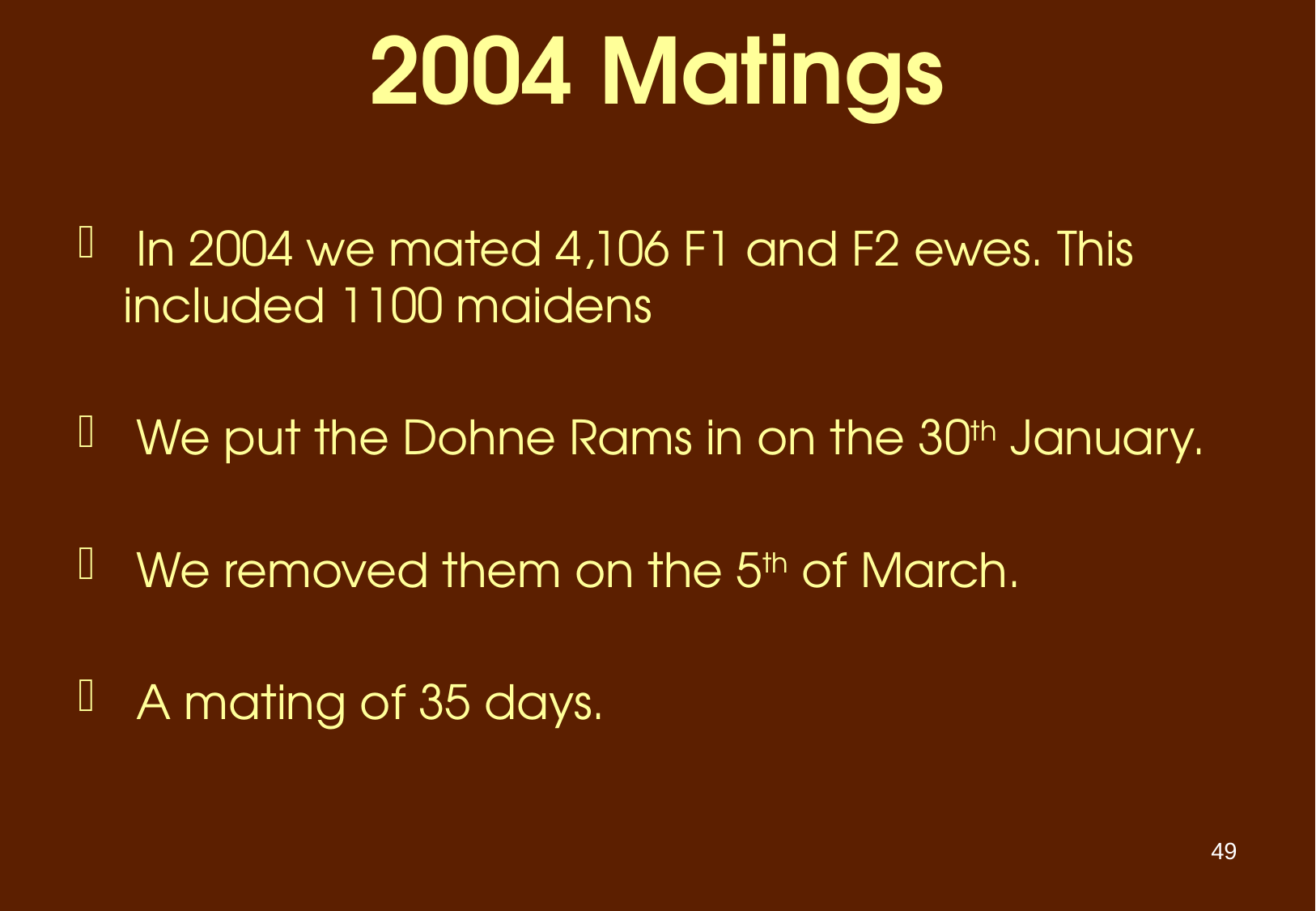

# 2004 Matings
 In 2004 we mated 4,106 F1 and F2 ewes. This included 1100 maidens

 We put the Dohne Rams in on the 30th January.

 We removed them on the 5th of March.

 A mating of 35 days.
49